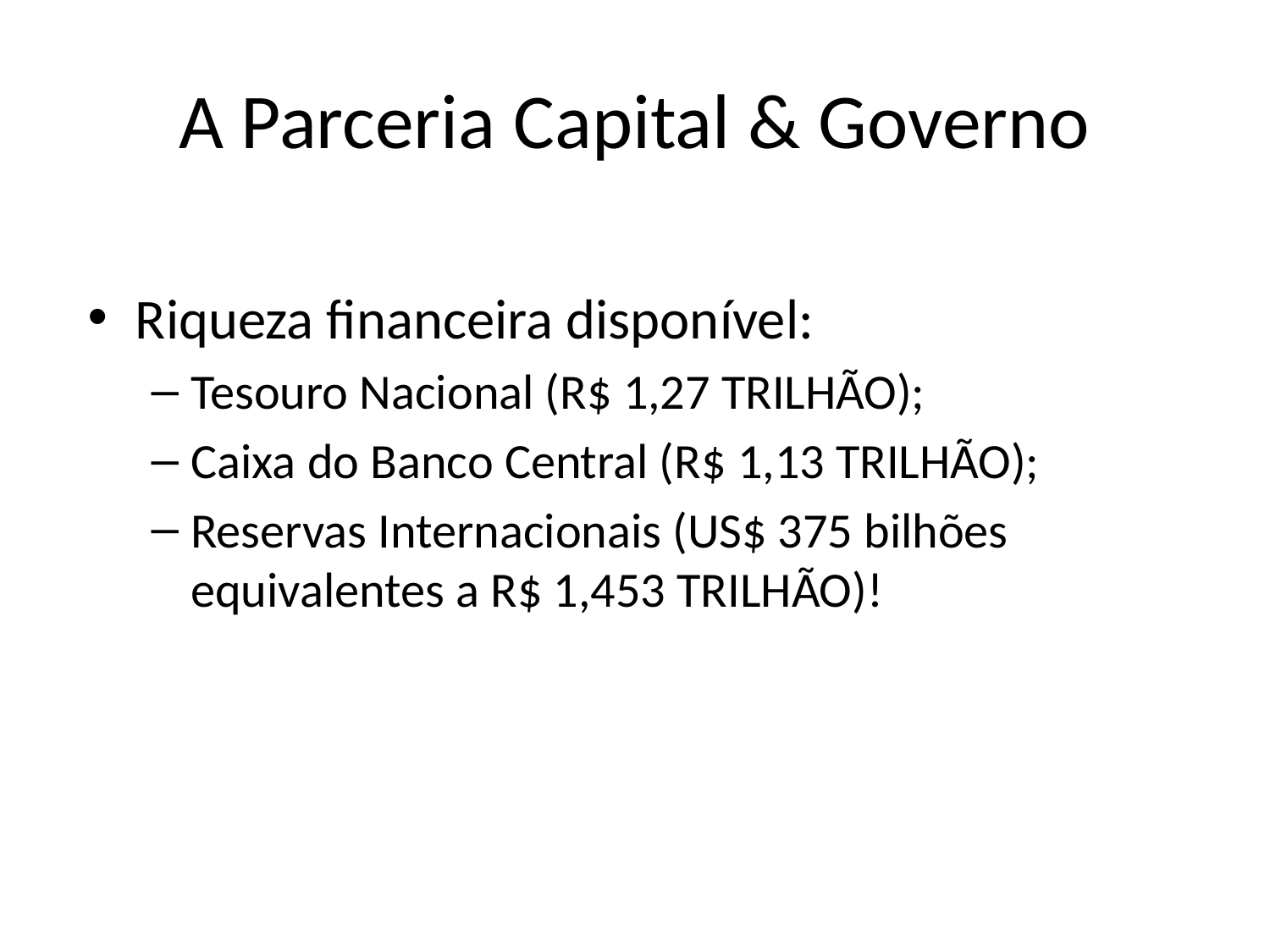

# A Parceria Capital & Governo
Riqueza financeira disponível:
Tesouro Nacional (R$ 1,27 TRILHÃO);
Caixa do Banco Central (R$ 1,13 TRILHÃO);
Reservas Internacionais (US$ 375 bilhões equivalentes a R$ 1,453 TRILHÃO)!